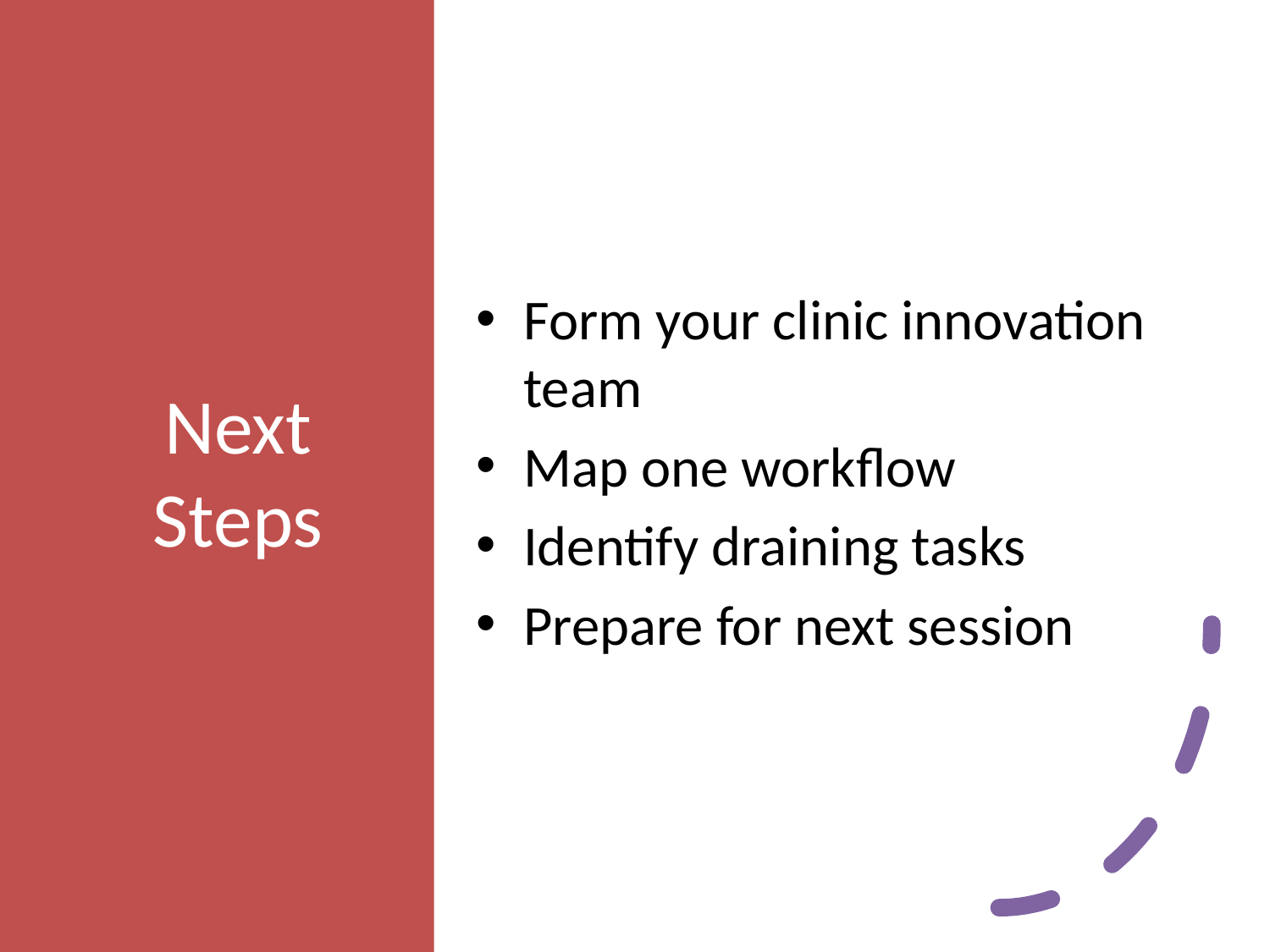

# Next Steps
Form your clinic innovation team
Map one workflow
Identify draining tasks
Prepare for next session